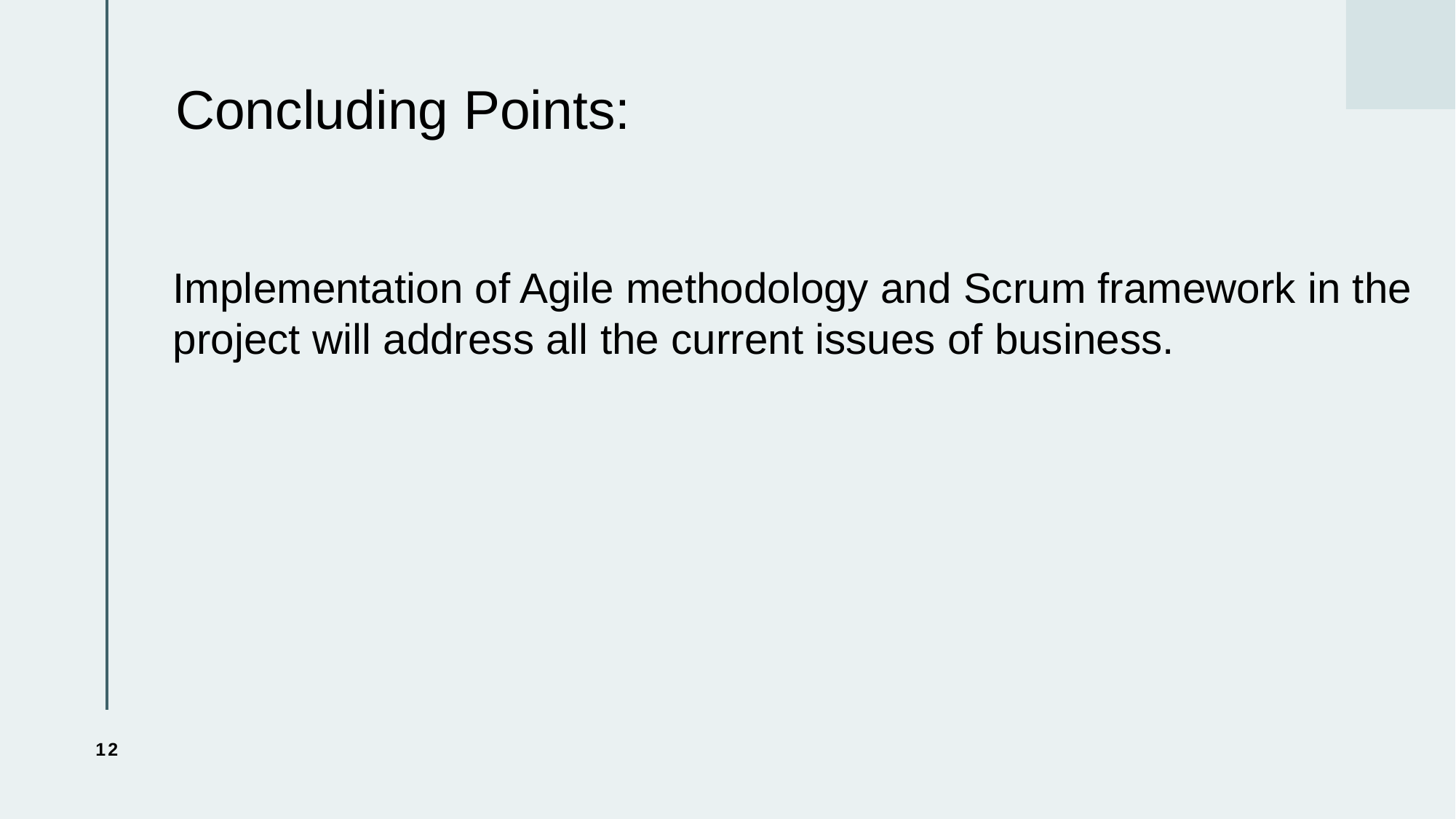

# Concluding Points:

Implementation of Agile methodology and Scrum framework in the project will address all the current issues of business.

12